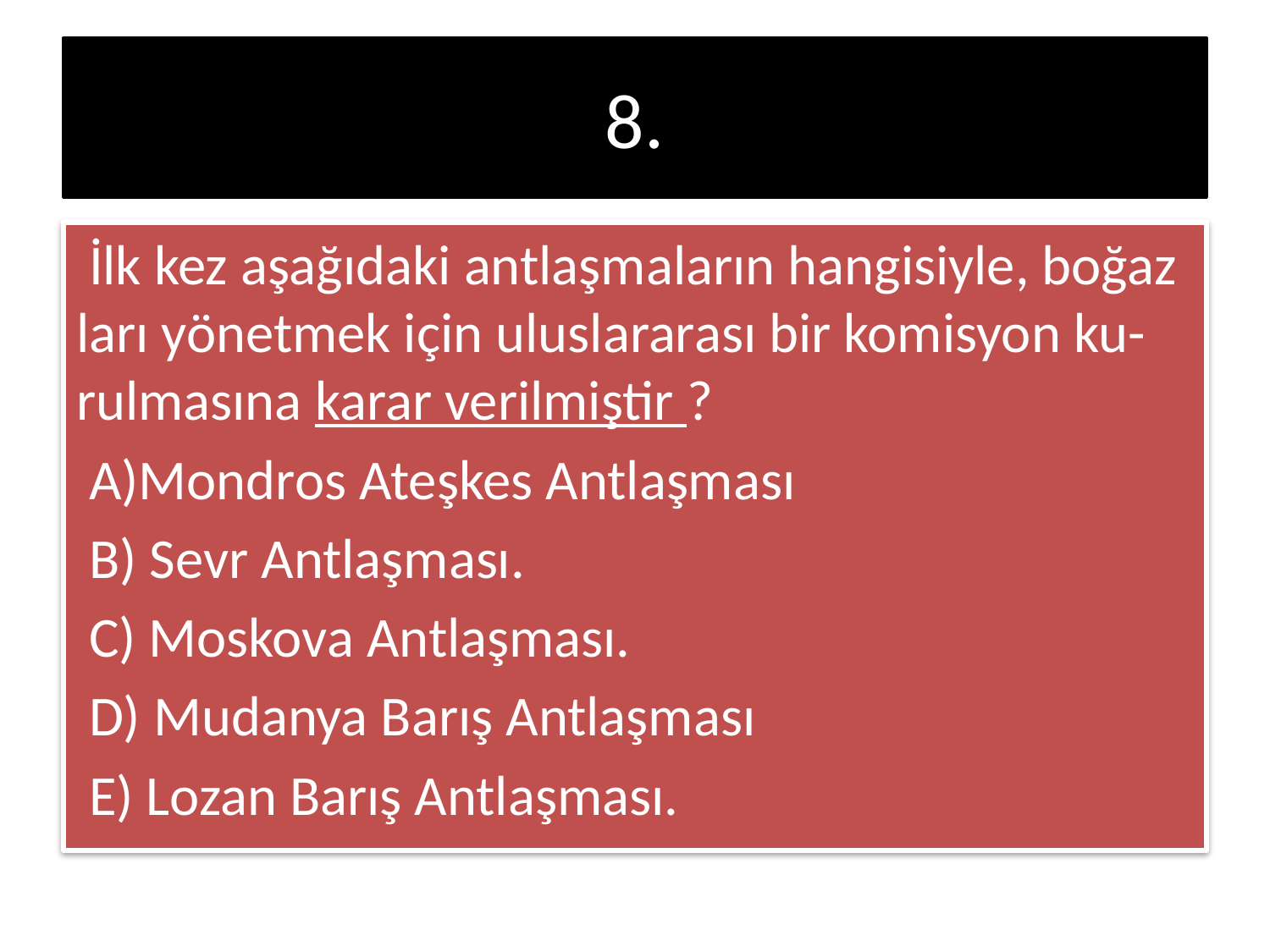

# 8.
 İlk kez aşağıdaki antlaşmaların hangisiyle, boğaz ları yönetmek için uluslararası bir komisyon ku-rulmasına karar verilmiştir ?
 A)Mondros Ateşkes Antlaşması
 B) Sevr Antlaşması.
 C) Moskova Antlaşması.
 D) Mudanya Barış Antlaşması
 E) Lozan Barış Antlaşması.